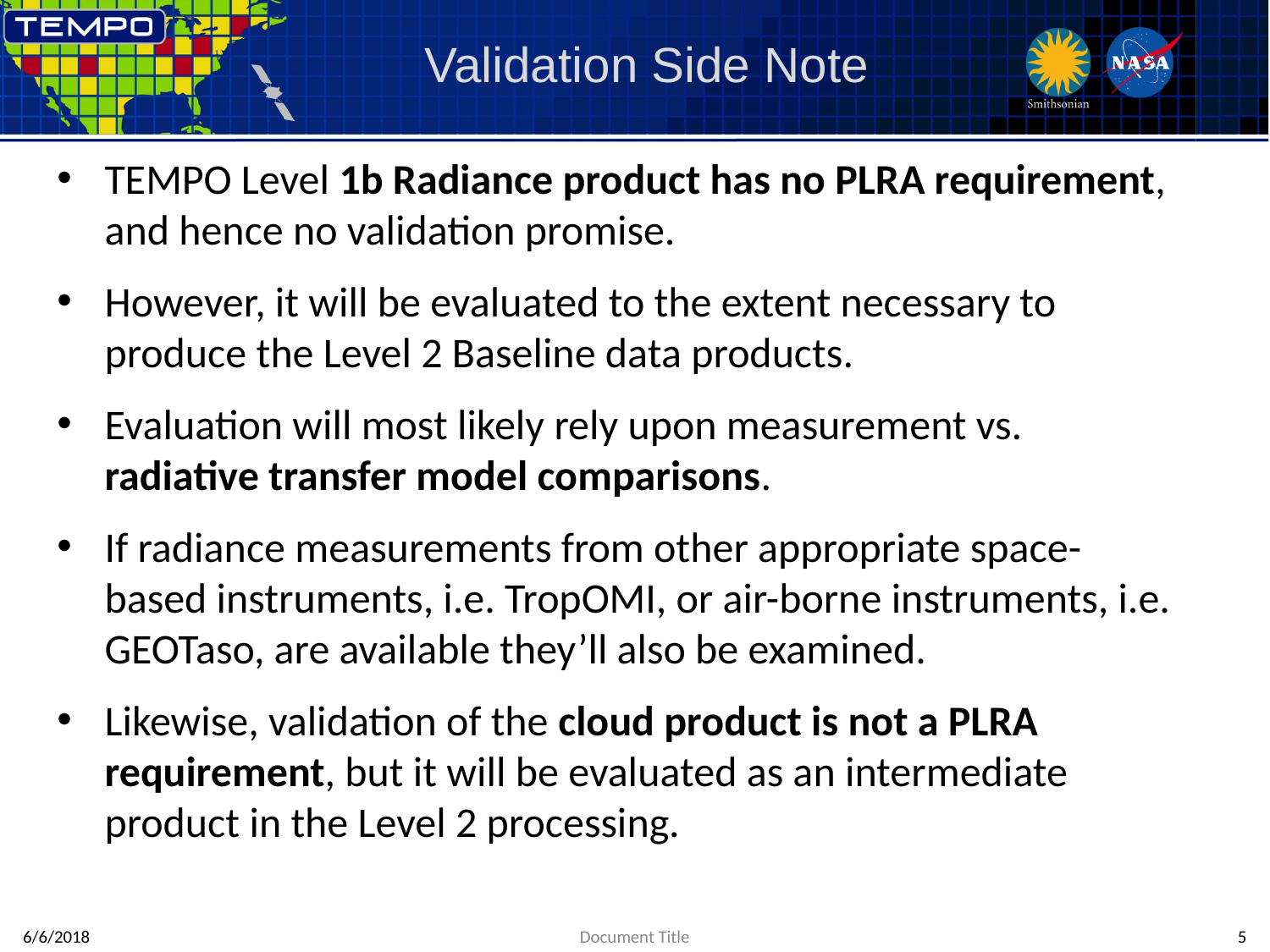

# Validation Side Note
TEMPO Level 1b Radiance product has no PLRA requirement, and hence no validation promise.
However, it will be evaluated to the extent necessary to produce the Level 2 Baseline data products.
Evaluation will most likely rely upon measurement vs. radiative transfer model comparisons.
If radiance measurements from other appropriate space-based instruments, i.e. TropOMI, or air-borne instruments, i.e. GEOTaso, are available they’ll also be examined.
Likewise, validation of the cloud product is not a PLRA requirement, but it will be evaluated as an intermediate product in the Level 2 processing.